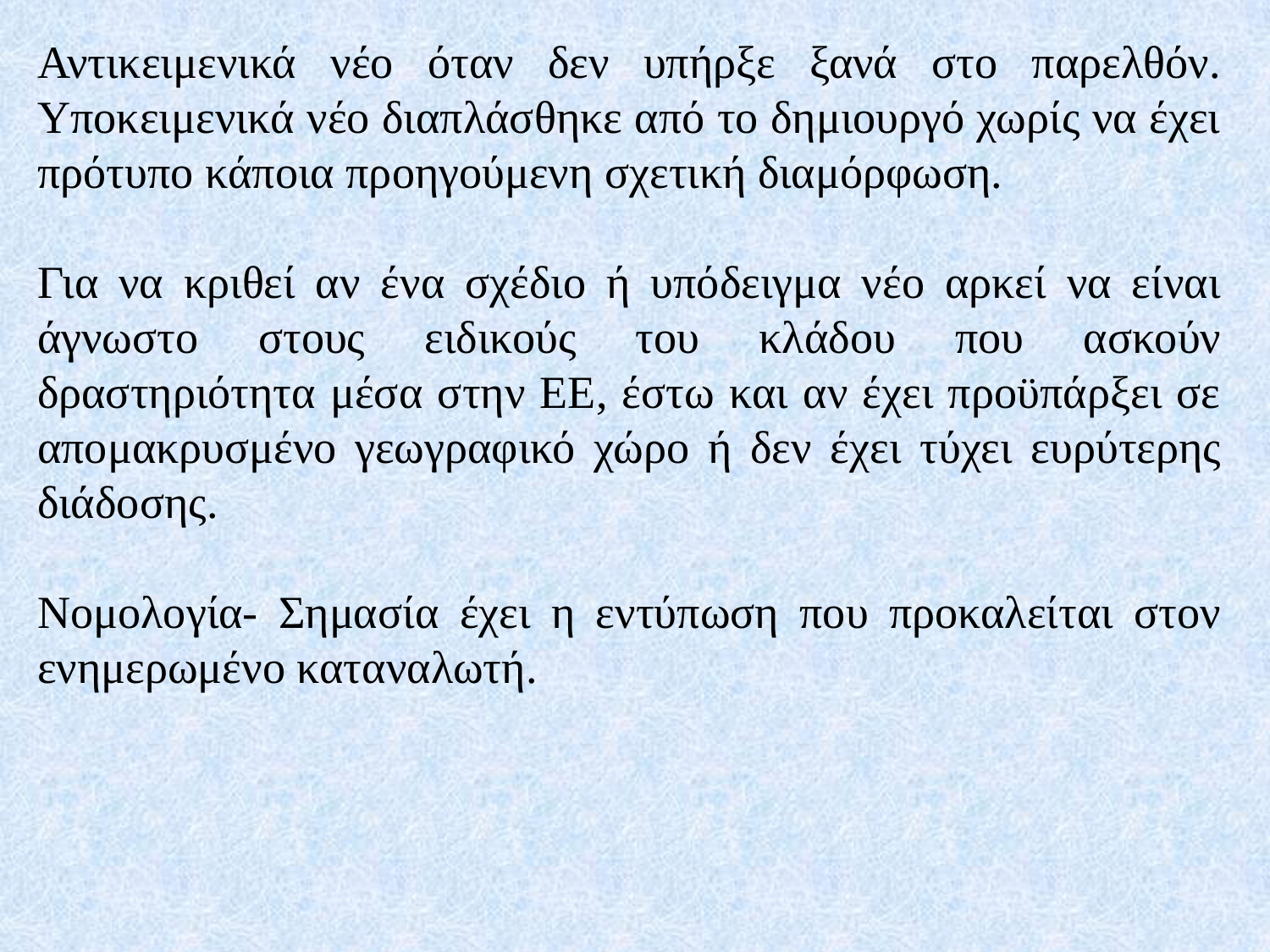

Αντικειμενικά νέο όταν δεν υπήρξε ξανά στο παρελθόν. Υποκειμενικά νέο διαπλάσθηκε από το δημιουργό χωρίς να έχει πρότυπο κάποια προηγούμενη σχετική διαμόρφωση.

Για να κριθεί αν ένα σχέδιο ή υπόδειγμα νέο αρκεί να είναι άγνωστο στους ειδικούς του κλάδου που ασκούν δραστηριότητα μέσα στην ΕΕ, έστω και αν έχει προϋπάρξει σε απομακρυσμένο γεωγραφικό χώρο ή δεν έχει τύχει ευρύτερης διάδοσης.

Νομολογία- Σημασία έχει η εντύπωση που προκαλείται στον ενημερωμένο καταναλωτή.